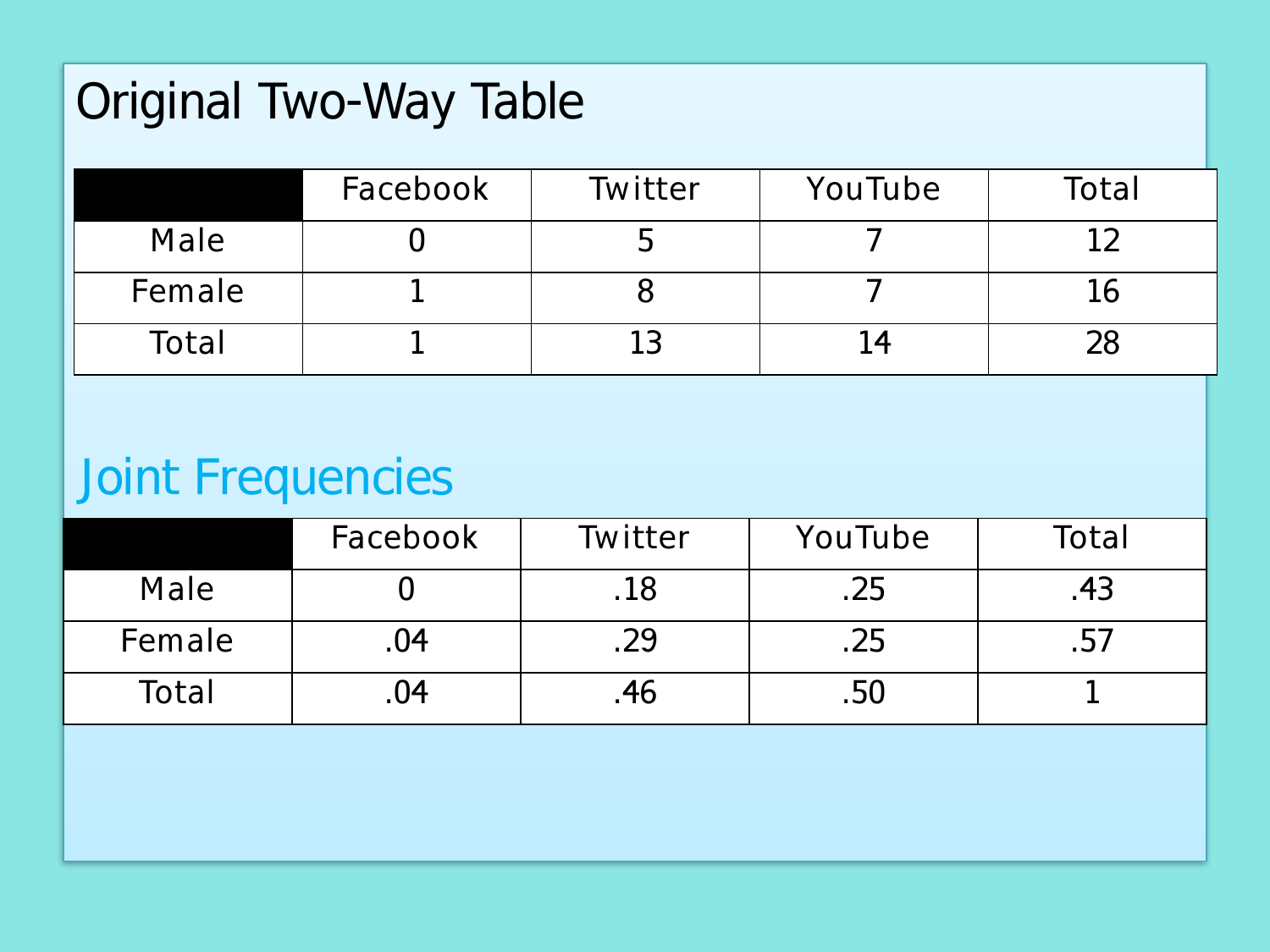

Original Two-Way Table

Joint Frequencies

|  | Facebook | Twitter | YouTube | Total |
| --- | --- | --- | --- | --- |
| Male | 0 | 5 | 7 | 12 |
| Female | 1 | 8 | 7 | 16 |
| Total | 1 | 13 | 14 | 28 |
|  | Facebook | Twitter | YouTube | Total |
| --- | --- | --- | --- | --- |
| Male | 0 | .18 | .25 | .43 |
| Female | .04 | .29 | .25 | .57 |
| Total | .04 | .46 | .50 | 1 |